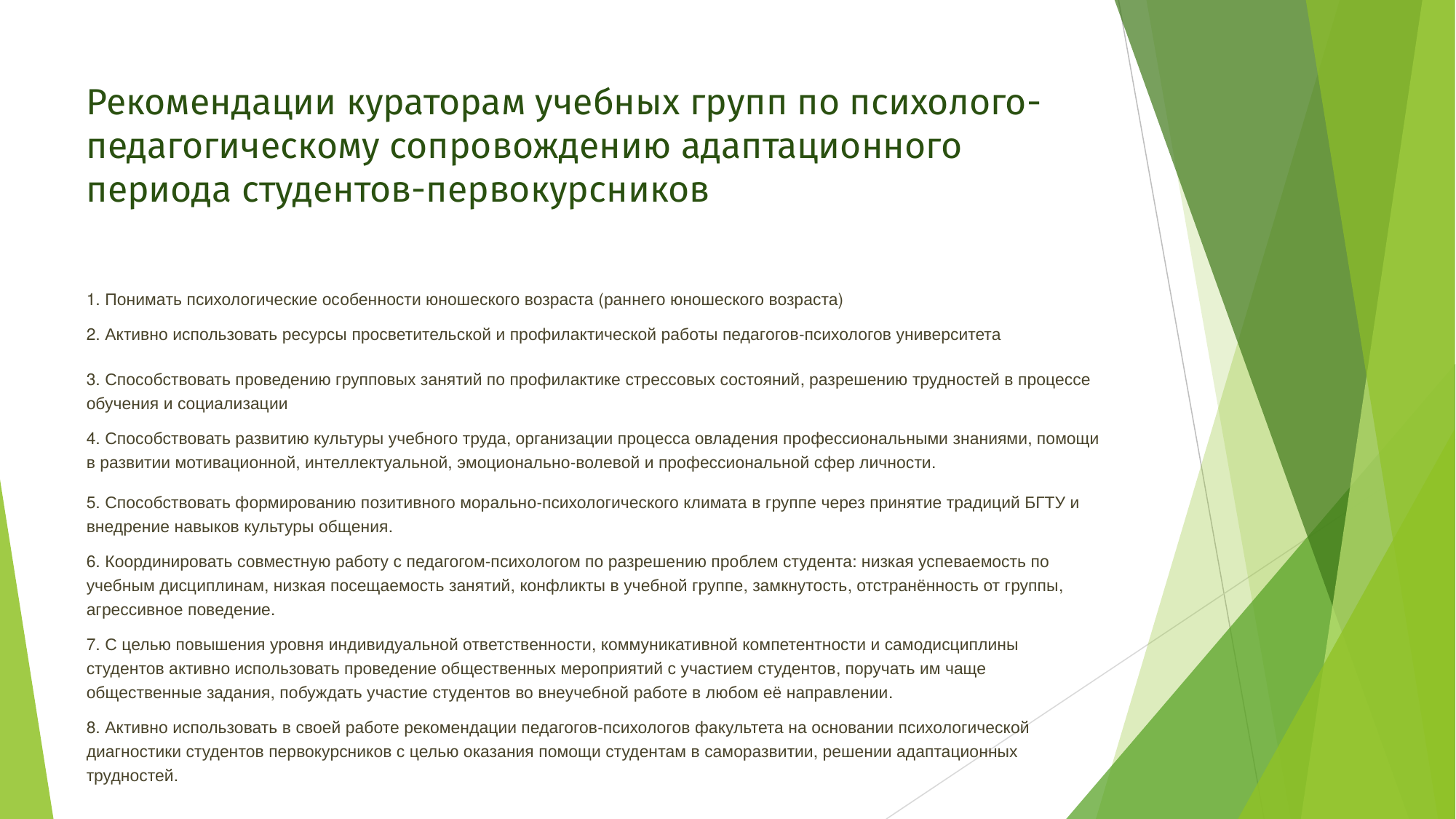

# Рекомендации кураторам учебных групп по психолого-педагогическому сопровождению адаптационного периода студентов-первокурсников
| ВАЖНО СОТРУДНИЧЕСТВО И ВЗАИМОПОНИМАНИЕ |
| --- |
| 1. Понимать психологические особенности юношеского возраста (раннего юношеского возраста) |
| 2. Активно использовать ресурсы просветительской и профилактической работы педагогов-психологов университета |
| 3. Способствовать проведению групповых занятий по профилактике стрессовых состояний, разрешению трудностей в процессе обучения и социализации |
| 4. Способствовать развитию культуры учебного труда, организации процесса овладения профессиональными знаниями, помощи в развитии мотивационной, интеллектуальной, эмоционально-волевой и профессиональной сфер личности. |
| 5. Способствовать формированию позитивного морально-психологического климата в группе через принятие традиций БГТУ и внедрение навыков культуры общения. |
| 6. Координировать совместную работу с педагогом-психологом по разрешению проблем студента: низкая успеваемость по учебным дисциплинам, низкая посещаемость занятий, конфликты в учебной группе, замкнутость, отстранённость от группы, агрессивное поведение. |
| 7. С целью повышения уровня индивидуальной ответственности, коммуникативной компетентности и самодисциплины студентов активно использовать проведение общественных мероприятий с участием студентов, поручать им чаще общественные задания, побуждать участие студентов во внеучебной работе в любом её направлении. |
| 8. Активно использовать в своей работе рекомендации педагогов-психологов факультета на основании психологической диагностики студентов первокурсников с целью оказания помощи студентам в саморазвитии, решении адаптационных трудностей. |
|  |